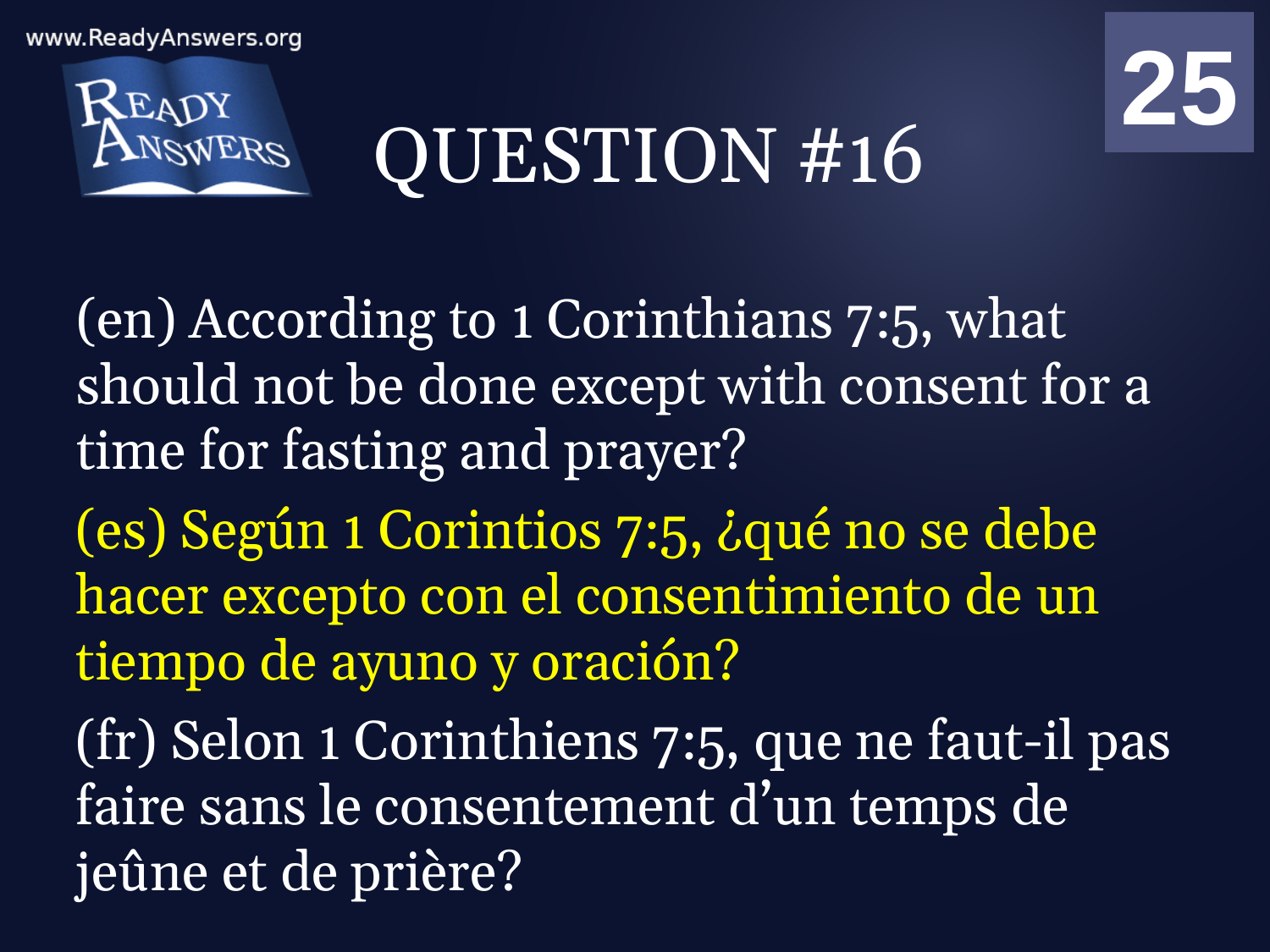

01
02
03
04
05
06
07
08
09
10
11
12
13
14
15
16
17
18
19
20
21
22
23
24
25
00
# QUESTION #16
(en) According to 1 Corinthians 7:5, what should not be done except with consent for a time for fasting and prayer?
(es) Según 1 Corintios 7:5, ¿qué no se debe hacer excepto con el consentimiento de un tiempo de ayuno y oración?
(fr) Selon 1 Corinthiens 7:5, que ne faut-il pas faire sans le consentement d’un temps de jeûne et de prière?